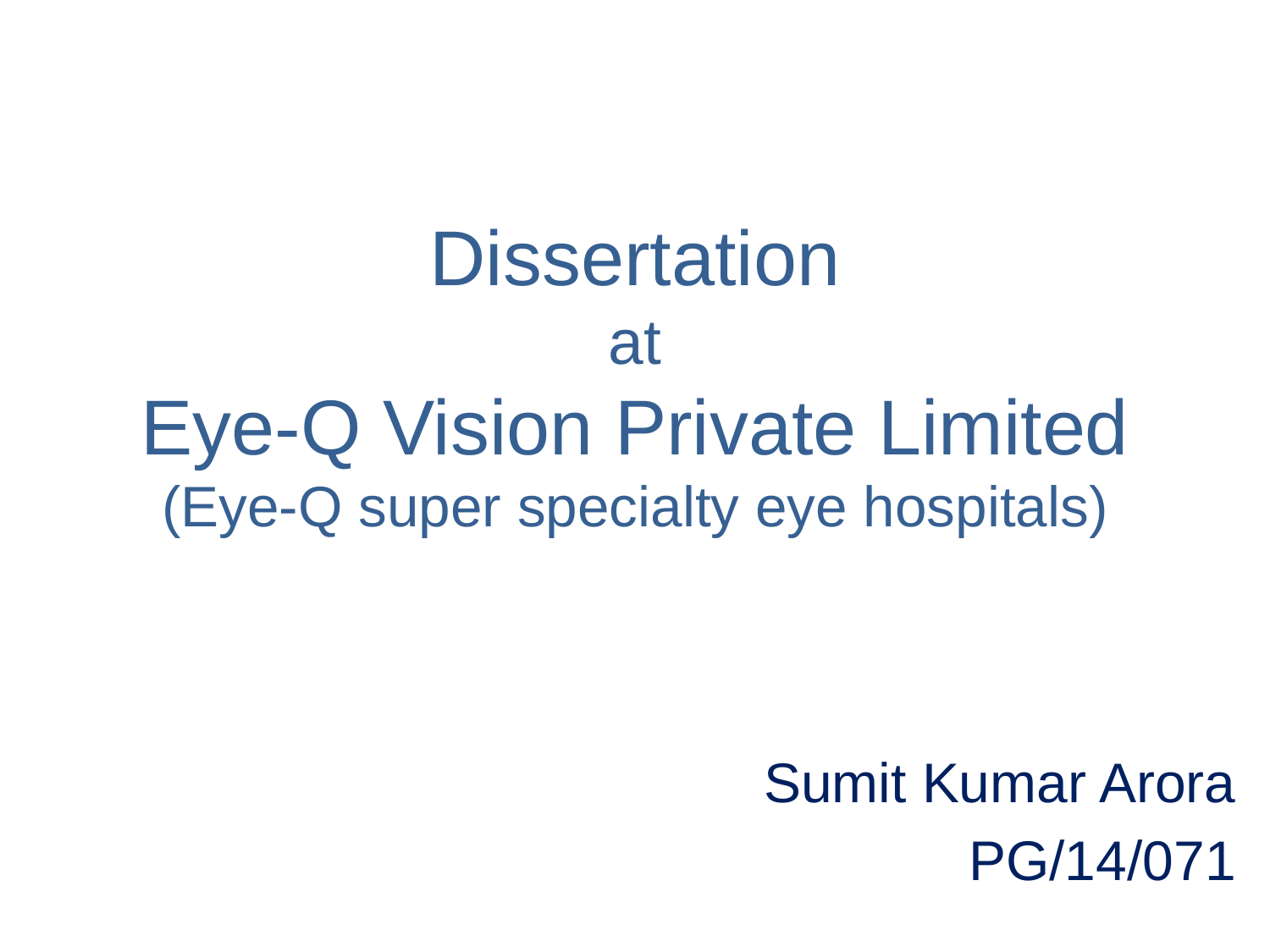

# Dissertation at Eye-Q Vision Private Limited (Eye-Q super specialty eye hospitals)
Sumit Kumar Arora
PG/14/071